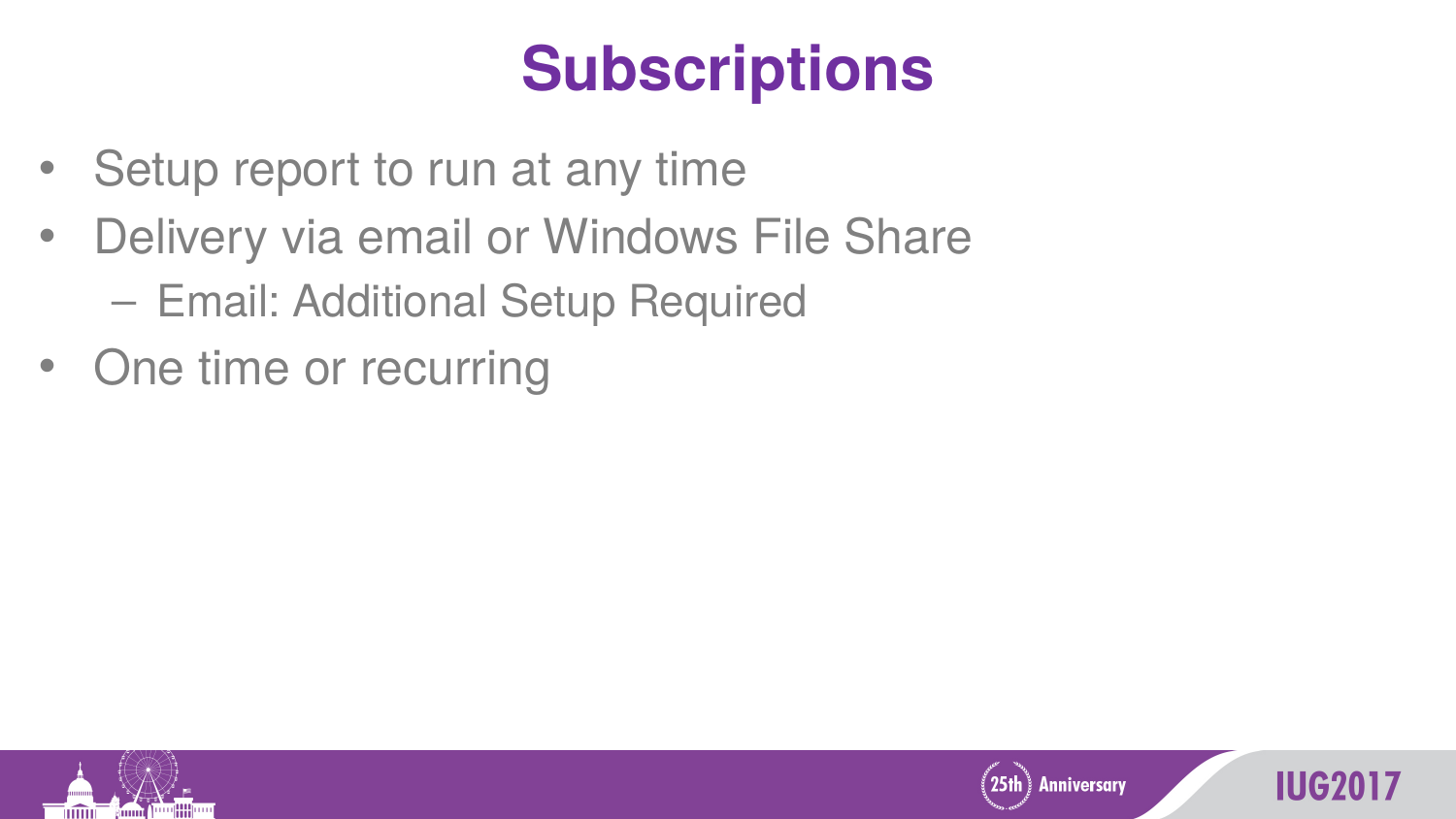

# Subscriptions
Setup report to run at any time
Delivery via email or Windows File Share
Email: Additional Setup Required
One time or recurring